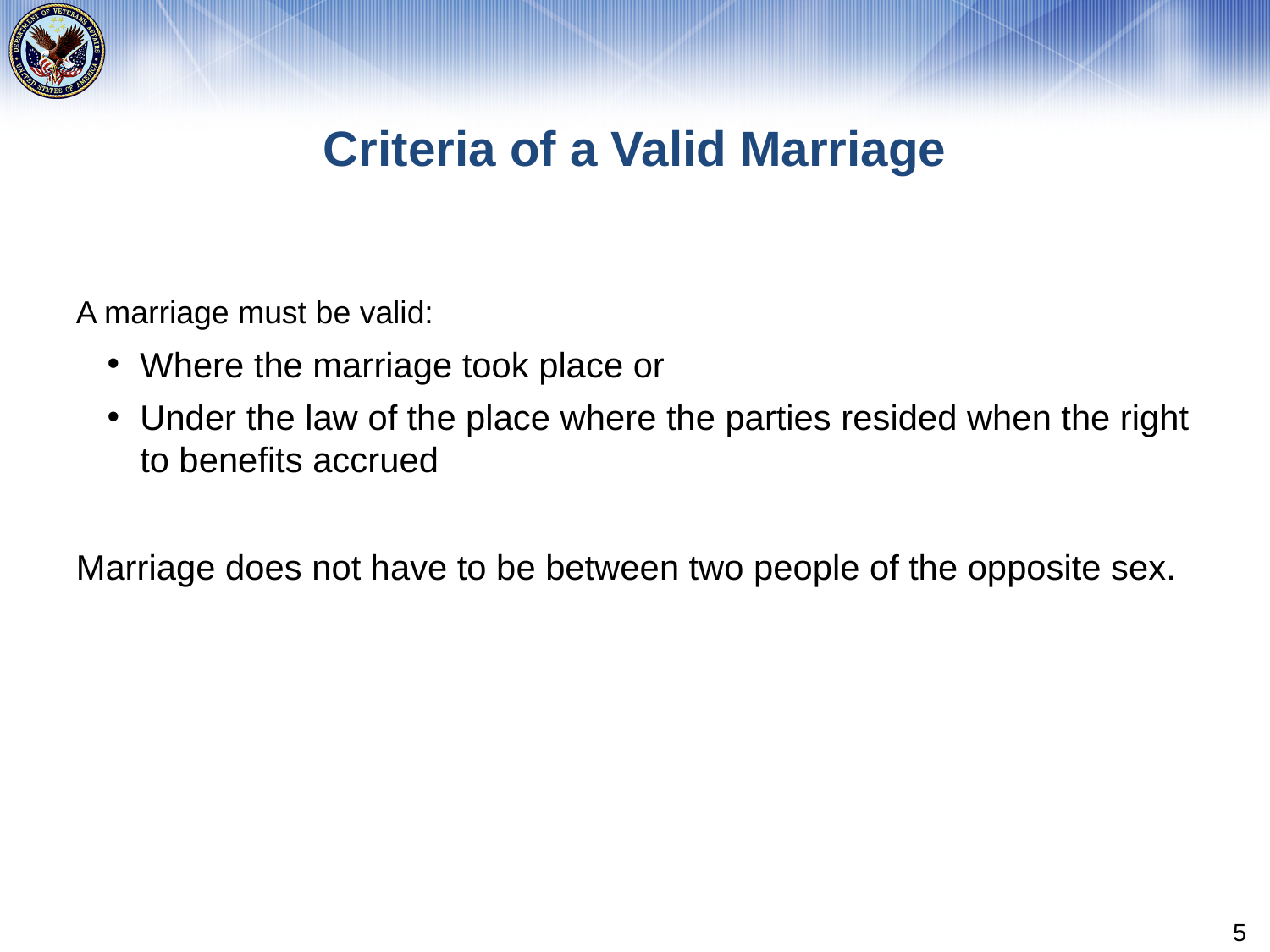

# Criteria of a Valid Marriage
A marriage must be valid:
Where the marriage took place or
Under the law of the place where the parties resided when the right to benefits accrued
Marriage does not have to be between two people of the opposite sex.
5